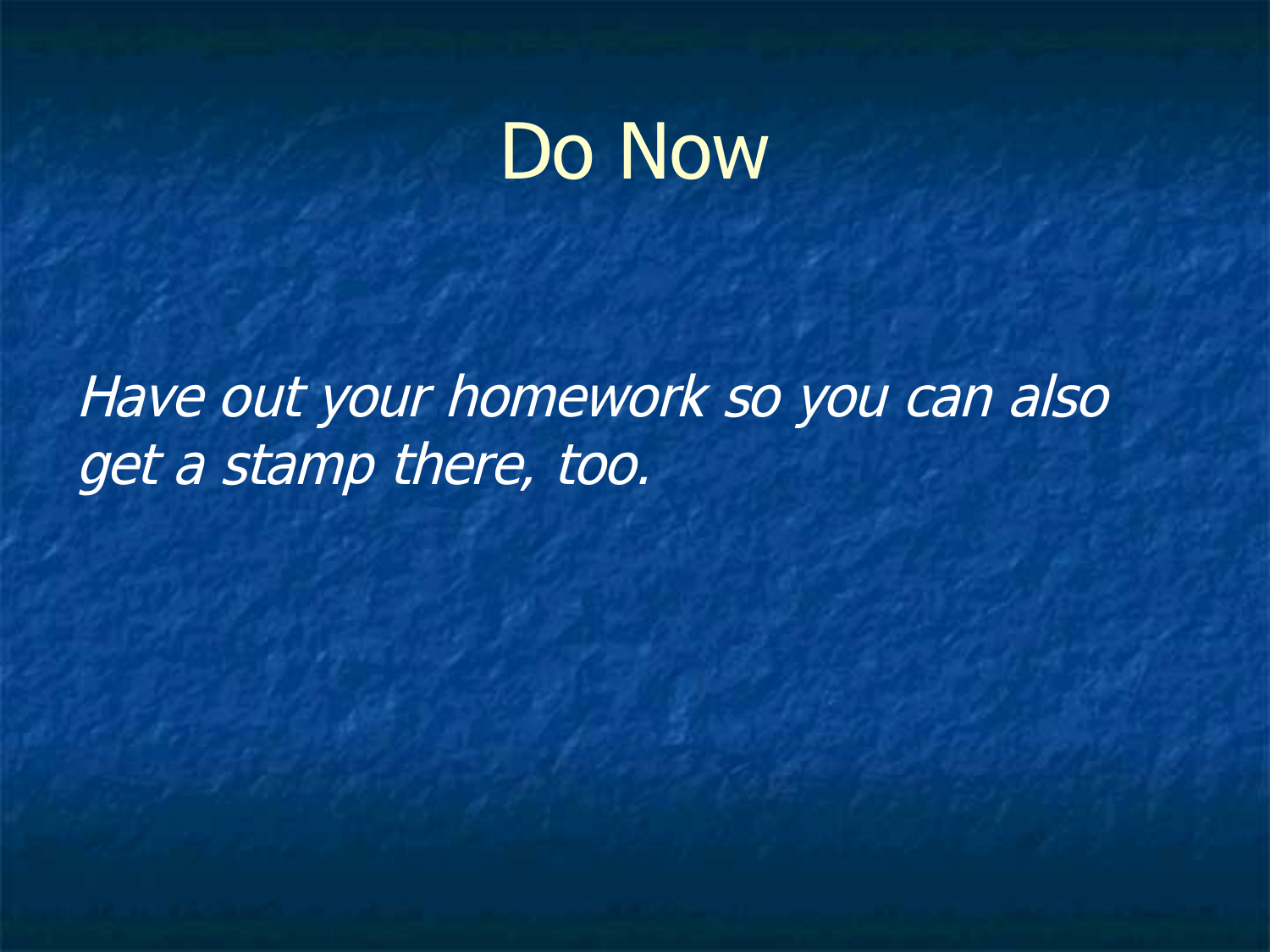

# Do Now

Have out your homework so you can also get a stamp there, too.